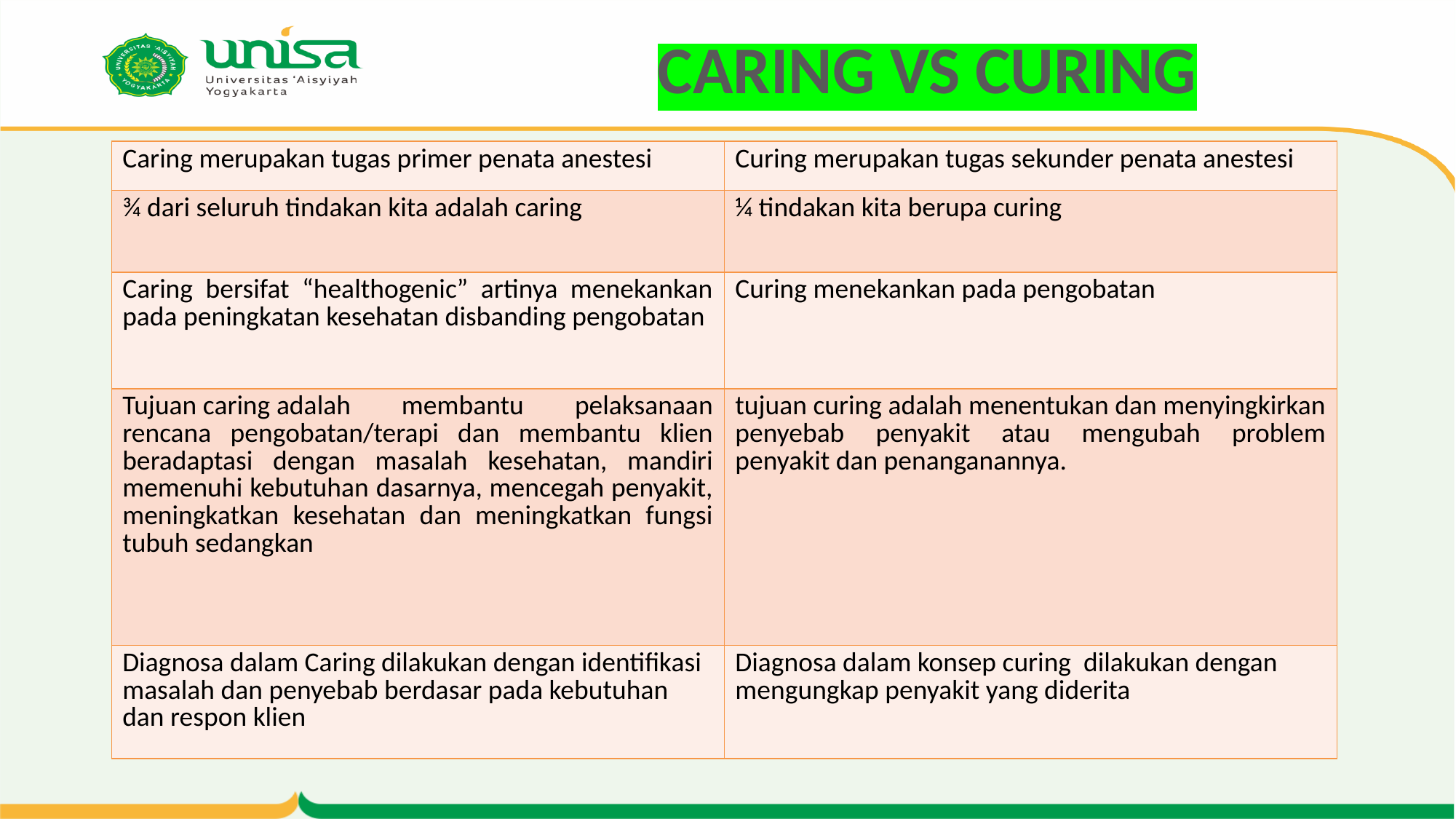

# CARING VS CURING
| Caring merupakan tugas primer penata anestesi | Curing merupakan tugas sekunder penata anestesi |
| --- | --- |
| ¾ dari seluruh tindakan kita adalah caring | ¼ tindakan kita berupa curing |
| Caring bersifat “healthogenic” artinya menekankan pada peningkatan kesehatan disbanding pengobatan | Curing menekankan pada pengobatan |
| Tujuan caring adalah membantu pelaksanaan rencana pengobatan/terapi dan membantu klien beradaptasi dengan masalah kesehatan, mandiri memenuhi kebutuhan dasarnya, mencegah penyakit, meningkatkan kesehatan dan meningkatkan fungsi tubuh sedangkan | tujuan curing adalah menentukan dan menyingkirkan penyebab penyakit atau mengubah problem penyakit dan penanganannya. |
| Diagnosa dalam Caring dilakukan dengan identifikasi masalah dan penyebab berdasar pada kebutuhan dan respon klien | Diagnosa dalam konsep curing dilakukan dengan mengungkap penyakit yang diderita |